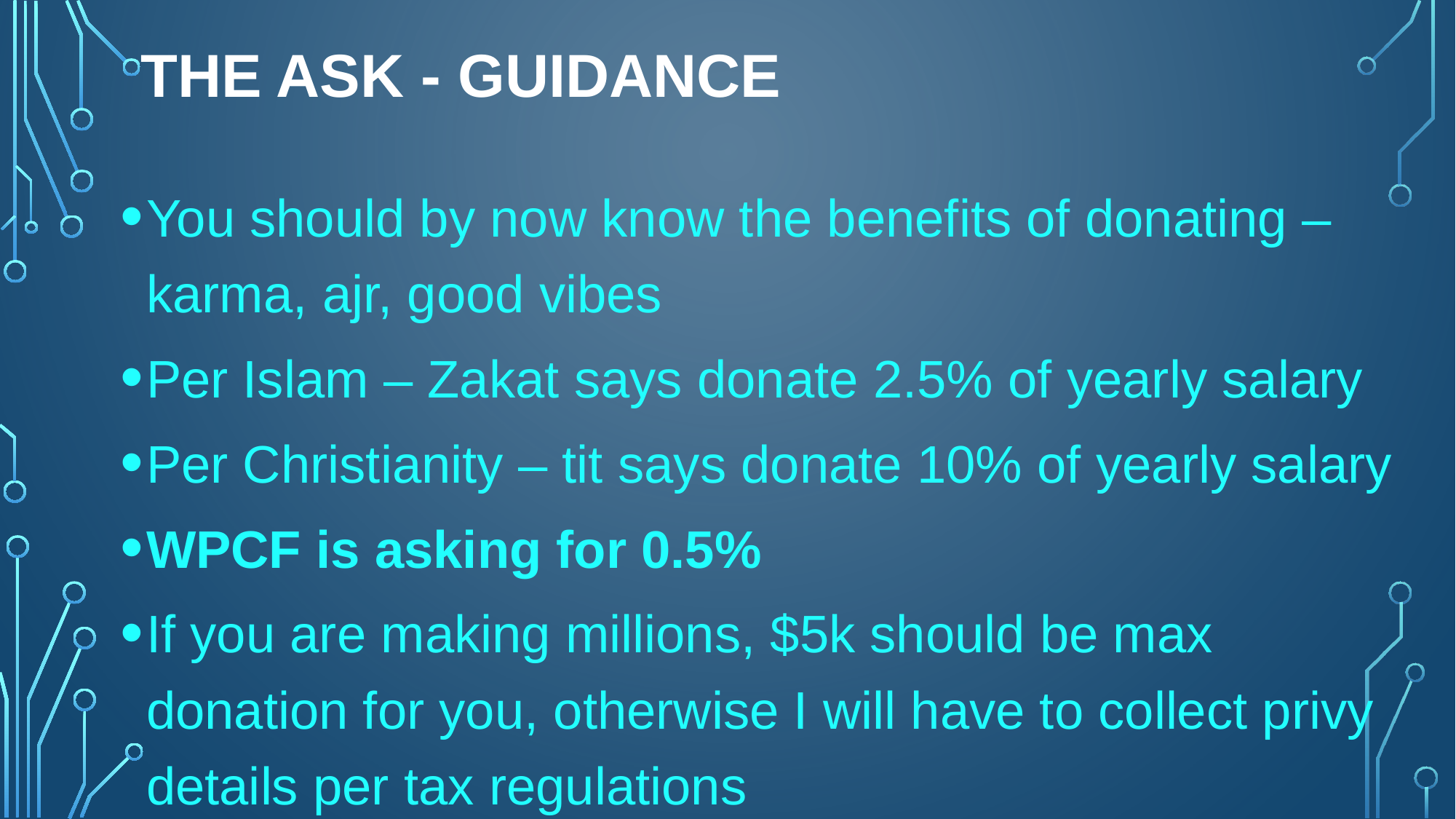

# The Ask - Guidance
You should by now know the benefits of donating – karma, ajr, good vibes
Per Islam – Zakat says donate 2.5% of yearly salary
Per Christianity – tit says donate 10% of yearly salary
WPCF is asking for 0.5%
If you are making millions, $5k should be max donation for you, otherwise I will have to collect privy details per tax regulations